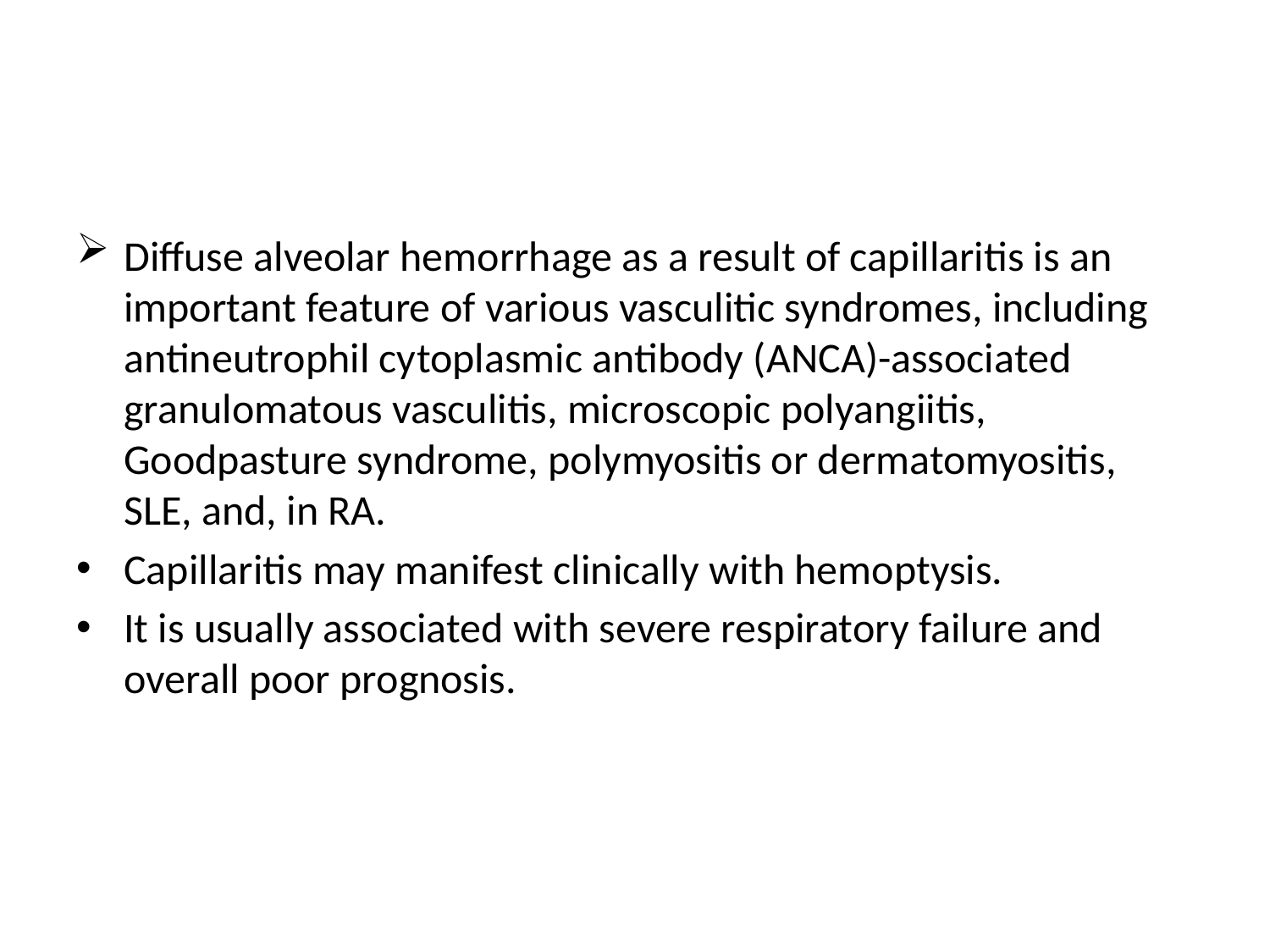

#
Diffuse alveolar hemorrhage as a result of capillaritis is an important feature of various vasculitic syndromes, including antineutrophil cytoplasmic antibody (ANCA)-associated granulomatous vasculitis, microscopic polyangiitis, Goodpasture syndrome, polymyositis or dermatomyositis, SLE, and, in RA.
Capillaritis may manifest clinically with hemoptysis.
It is usually associated with severe respiratory failure and overall poor prognosis.